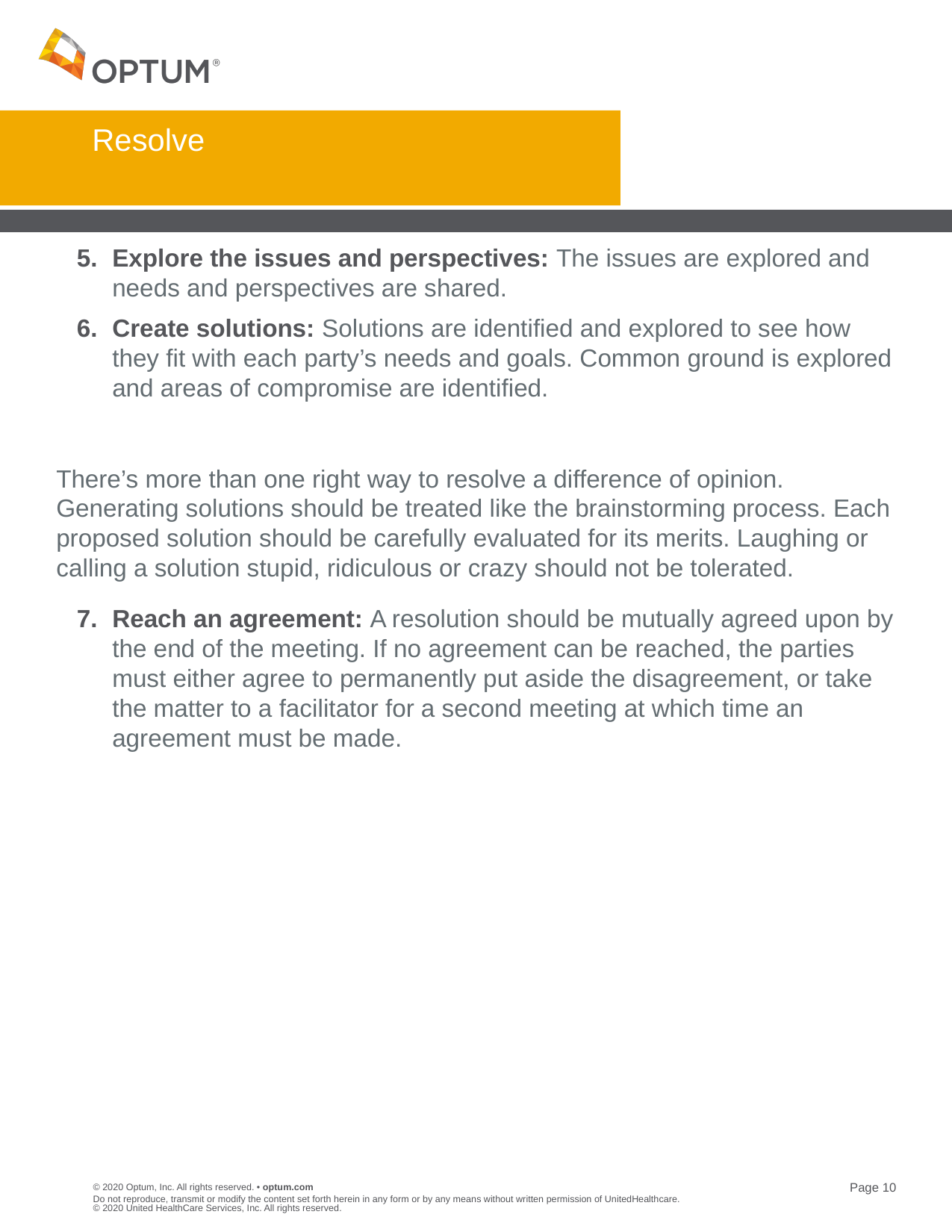

# Resolve
Explore the issues and perspectives: The issues are explored and needs and perspectives are shared.
Create solutions: Solutions are identified and explored to see how they fit with each party’s needs and goals. Common ground is explored and areas of compromise are identified.

There’s more than one right way to resolve a difference of opinion. Generating solutions should be treated like the brainstorming process. Each proposed solution should be carefully evaluated for its merits. Laughing or calling a solution stupid, ridiculous or crazy should not be tolerated.
Reach an agreement: A resolution should be mutually agreed upon by the end of the meeting. If no agreement can be reached, the parties must either agree to permanently put aside the disagreement, or take the matter to a facilitator for a second meeting at which time an agreement must be made.
Do not reproduce, transmit or modify the content set forth herein in any form or by any means without written permission of UnitedHealthcare. © 2020 United HealthCare Services, Inc. All rights reserved.